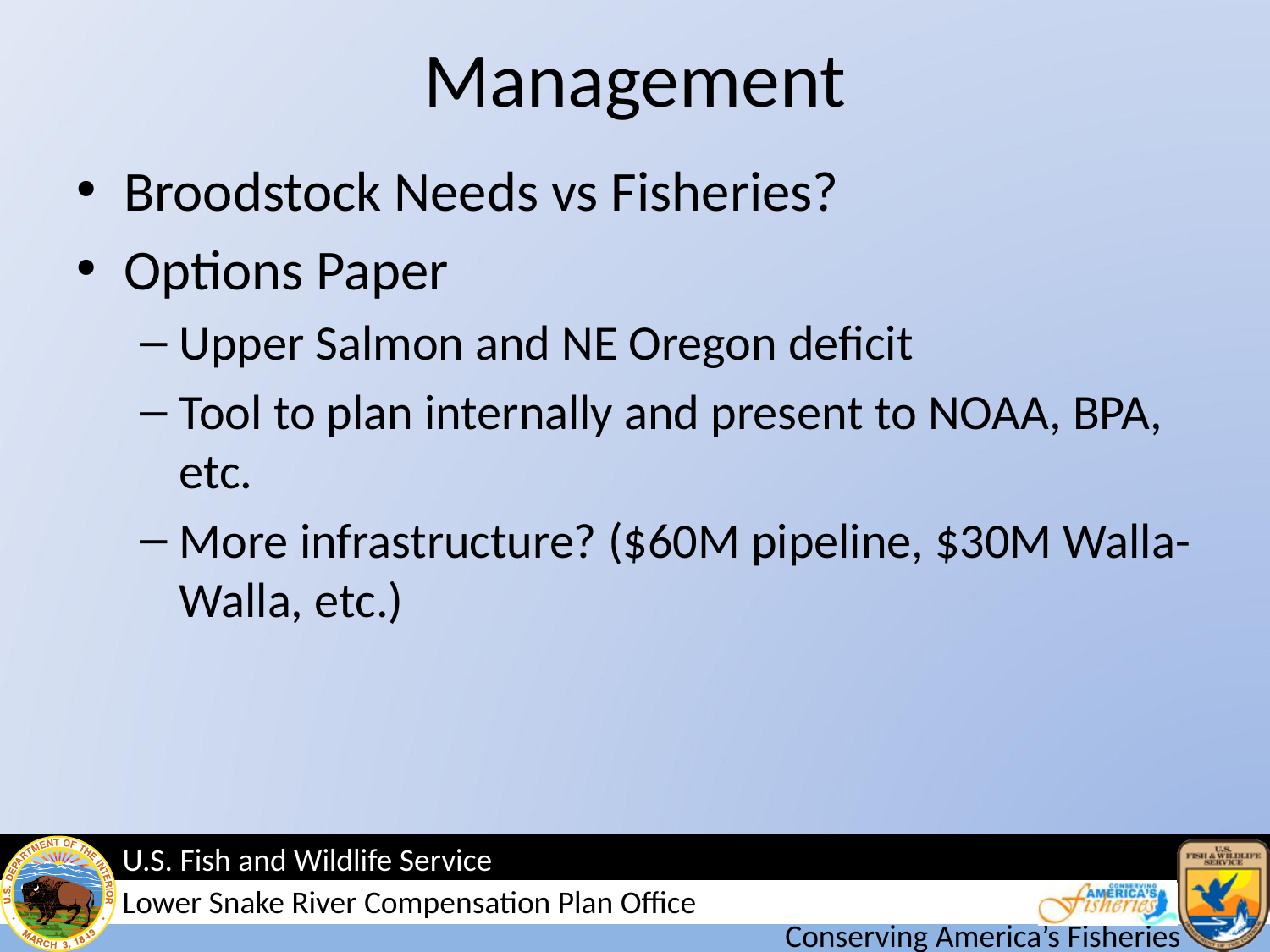

# Management
Broodstock Needs vs Fisheries?
Options Paper
Upper Salmon and NE Oregon deficit
Tool to plan internally and present to NOAA, BPA, etc.
More infrastructure? ($60M pipeline, $30M Walla-Walla, etc.)